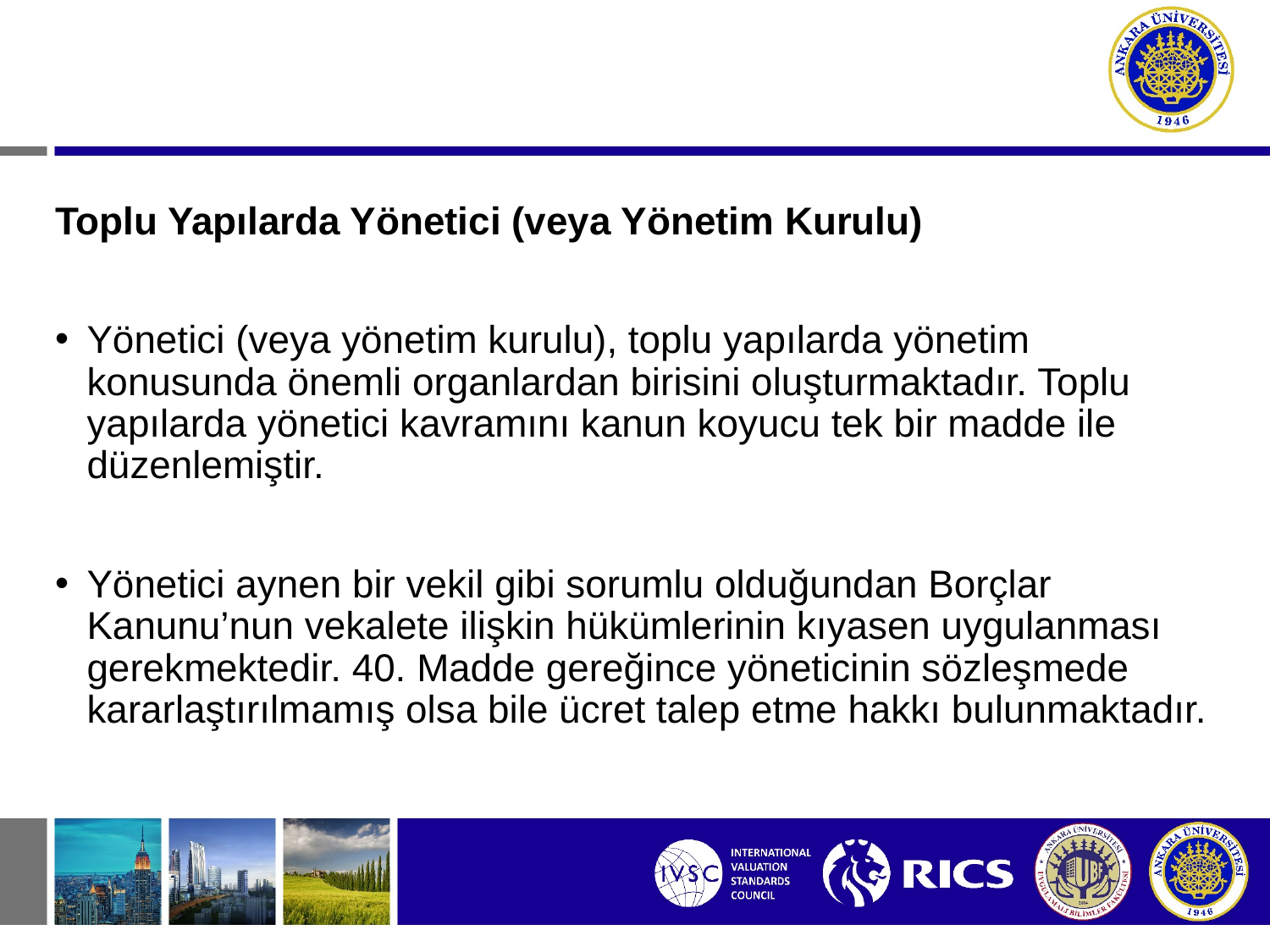

Toplu Yapılarda Yönetici (veya Yönetim Kurulu)

Yönetici (veya yönetim kurulu), toplu yapılarda yönetim konusunda önemli organlardan birisini oluşturmaktadır. Toplu yapılarda yönetici kavramını kanun koyucu tek bir madde ile düzenlemiştir.

Yönetici aynen bir vekil gibi sorumlu olduğundan Borçlar Kanunu’nun vekalete ilişkin hükümlerinin kıyasen uygulanması gerekmektedir. 40. Madde gereğince yöneticinin sözleşmede kararlaştırılmamış olsa bile ücret talep etme hakkı bulunmaktadır.